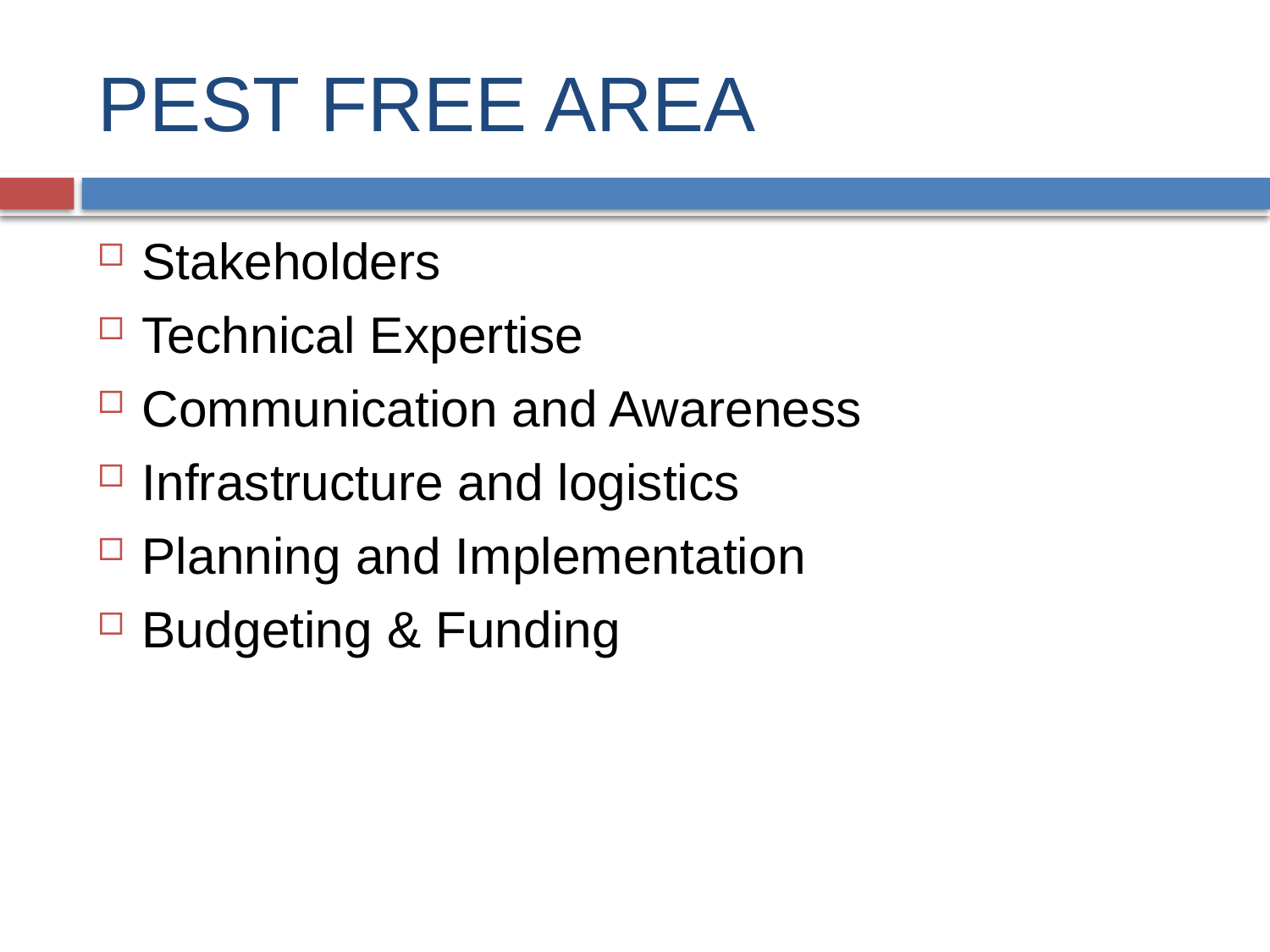

# PEST FREE AREA
Stakeholders
Technical Expertise
Communication and Awareness
Infrastructure and logistics
Planning and Implementation
Budgeting & Funding